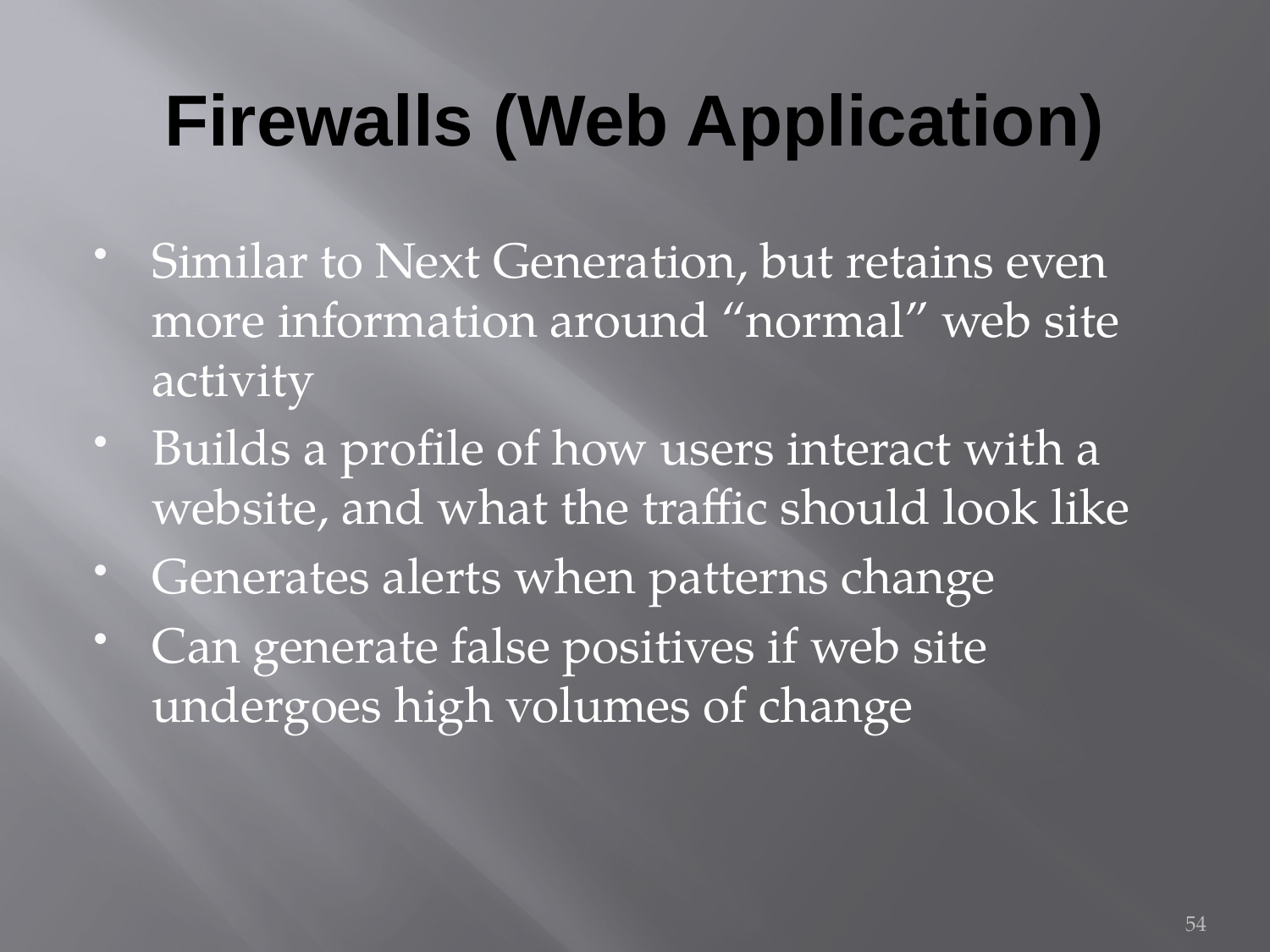

# Firewalls (Web Application)
Similar to Next Generation, but retains even more information around “normal” web site activity
Builds a profile of how users interact with a website, and what the traffic should look like
Generates alerts when patterns change
Can generate false positives if web site undergoes high volumes of change
54